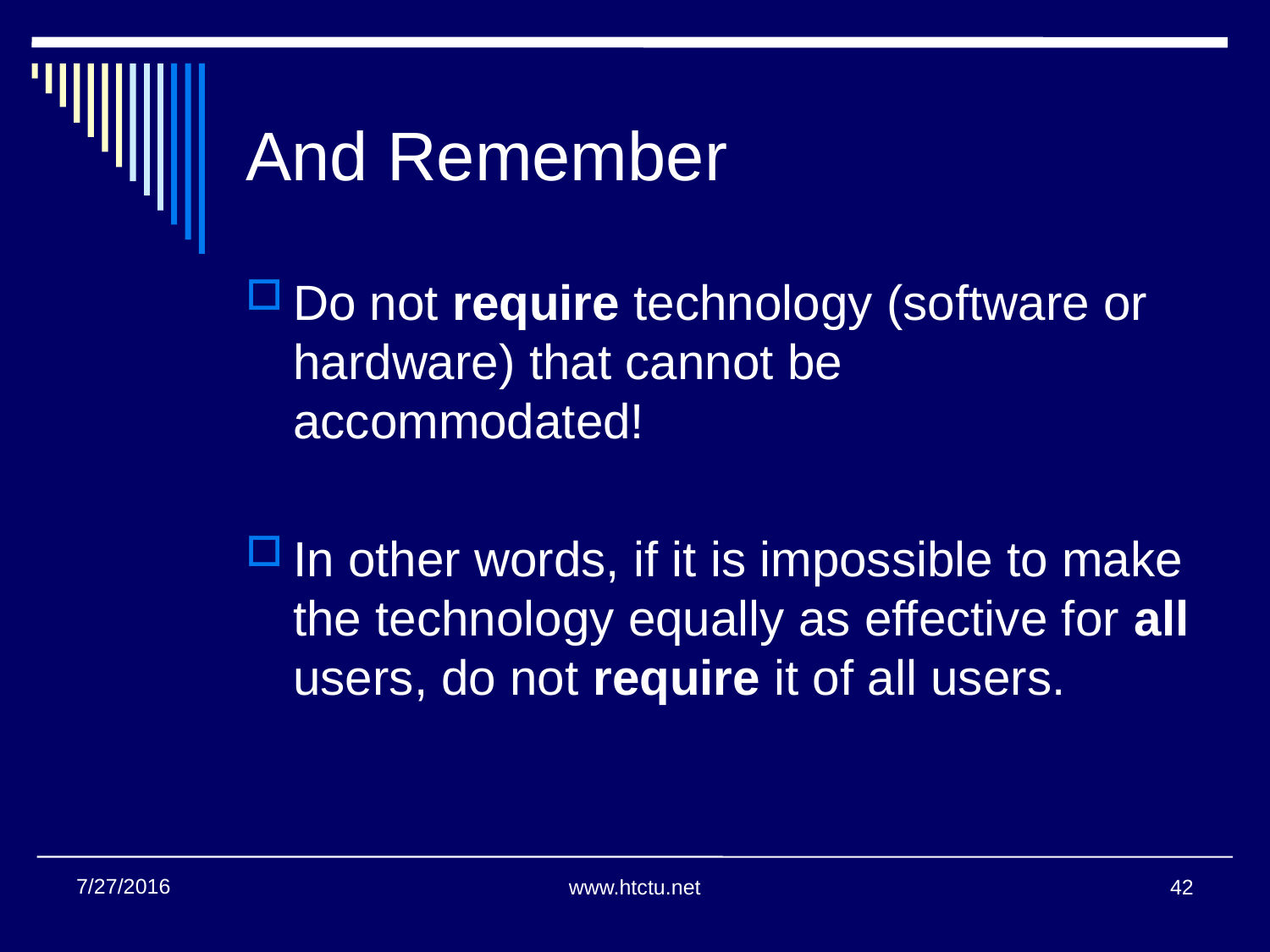

And Remember
Do not require technology (software or hardware) that cannot be accommodated!

In other words, if it is impossible to make the technology equally as effective for all users, do not require it of all users.
7/27/2016
www.htctu.net
42